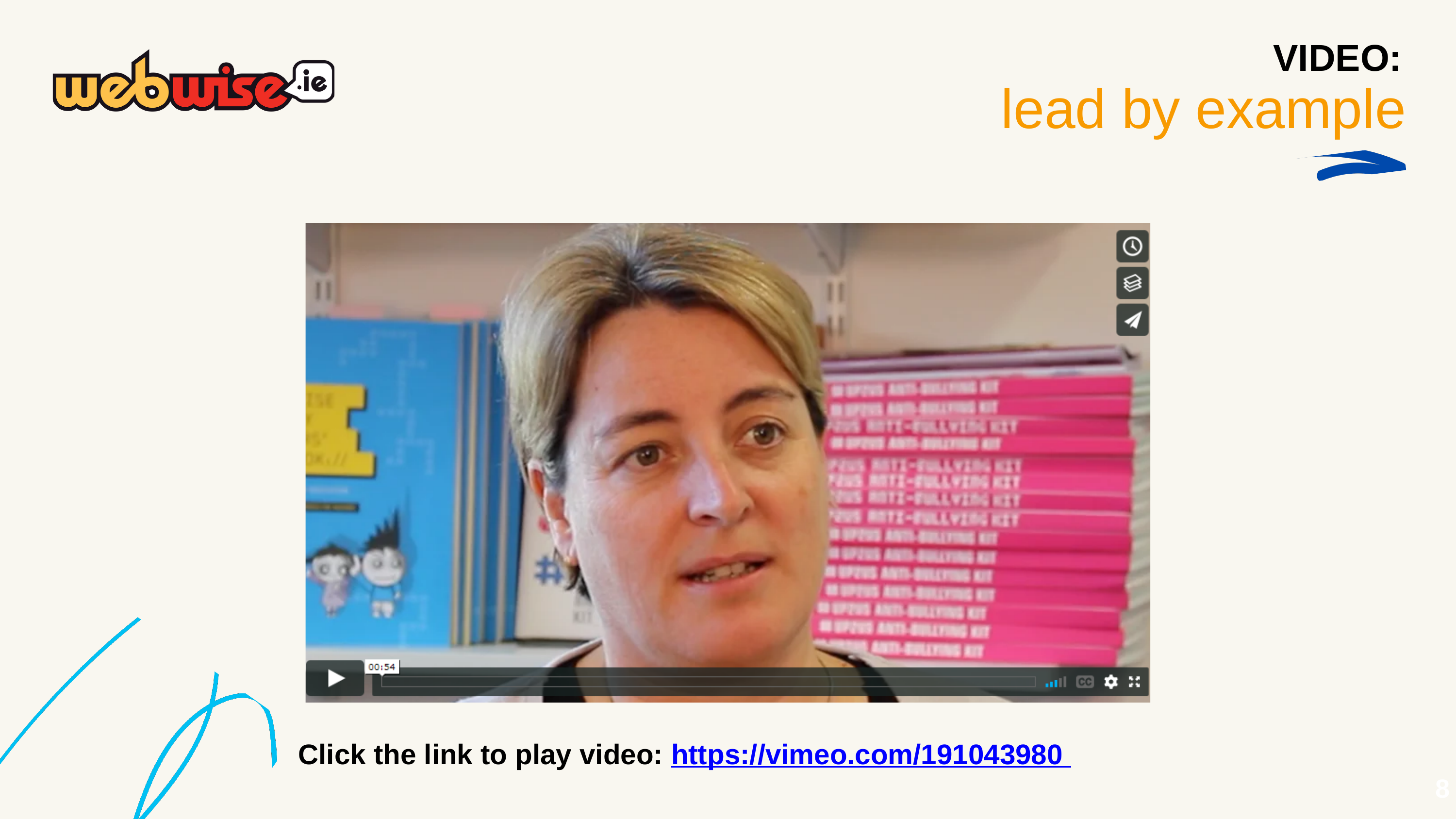

VIDEO:

lead by example

Click the link to play video: https://vimeo.com/191043980

8